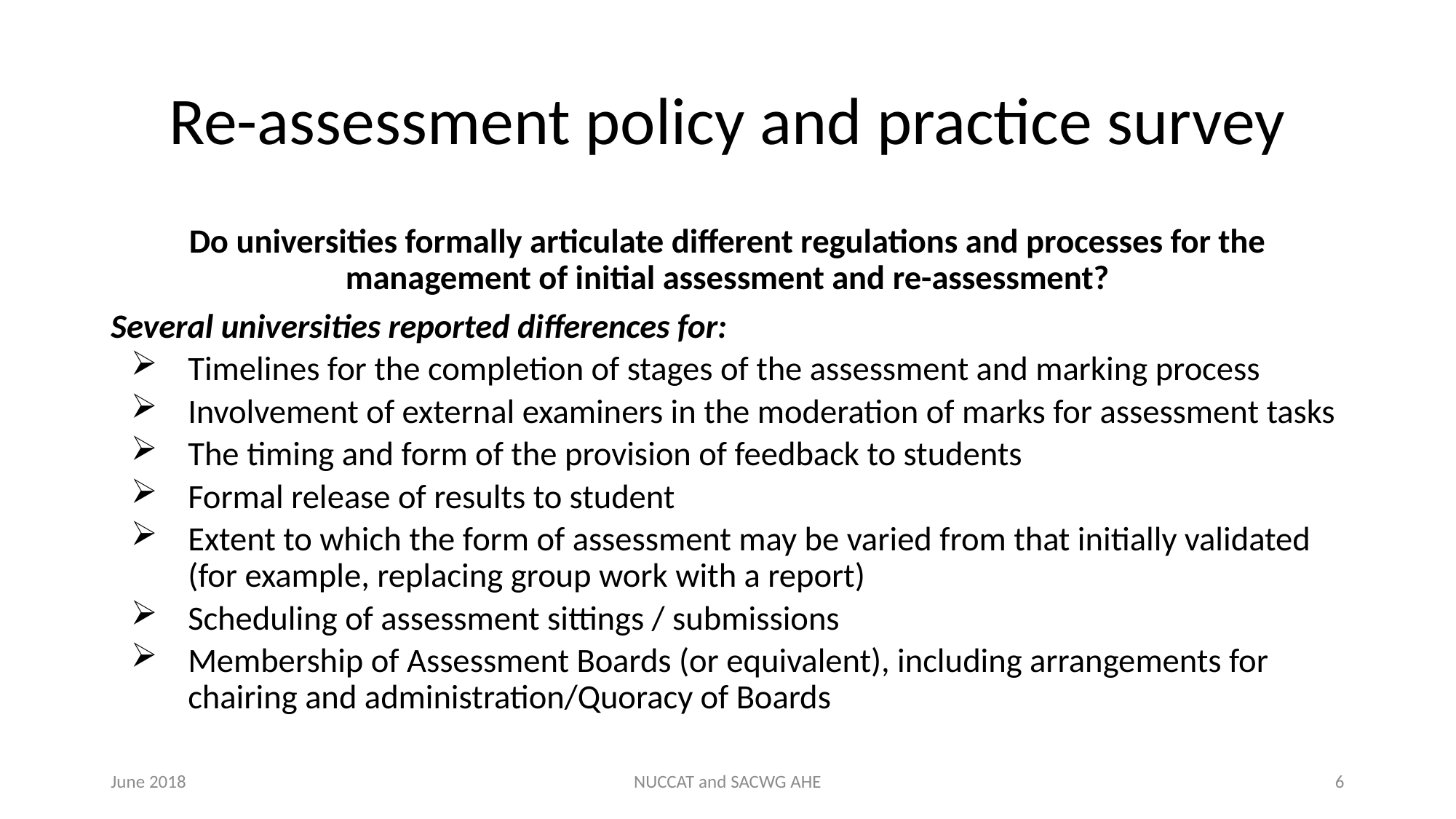

# Re-assessment policy and practice survey
Do universities formally articulate different regulations and processes for the management of initial assessment and re-assessment?
Several universities reported differences for:
Timelines for the completion of stages of the assessment and marking process
Involvement of external examiners in the moderation of marks for assessment tasks
The timing and form of the provision of feedback to students
Formal release of results to student
Extent to which the form of assessment may be varied from that initially validated (for example, replacing group work with a report)
Scheduling of assessment sittings / submissions
Membership of Assessment Boards (or equivalent), including arrangements for chairing and administration/Quoracy of Boards

June 2018
NUCCAT and SACWG AHE
6